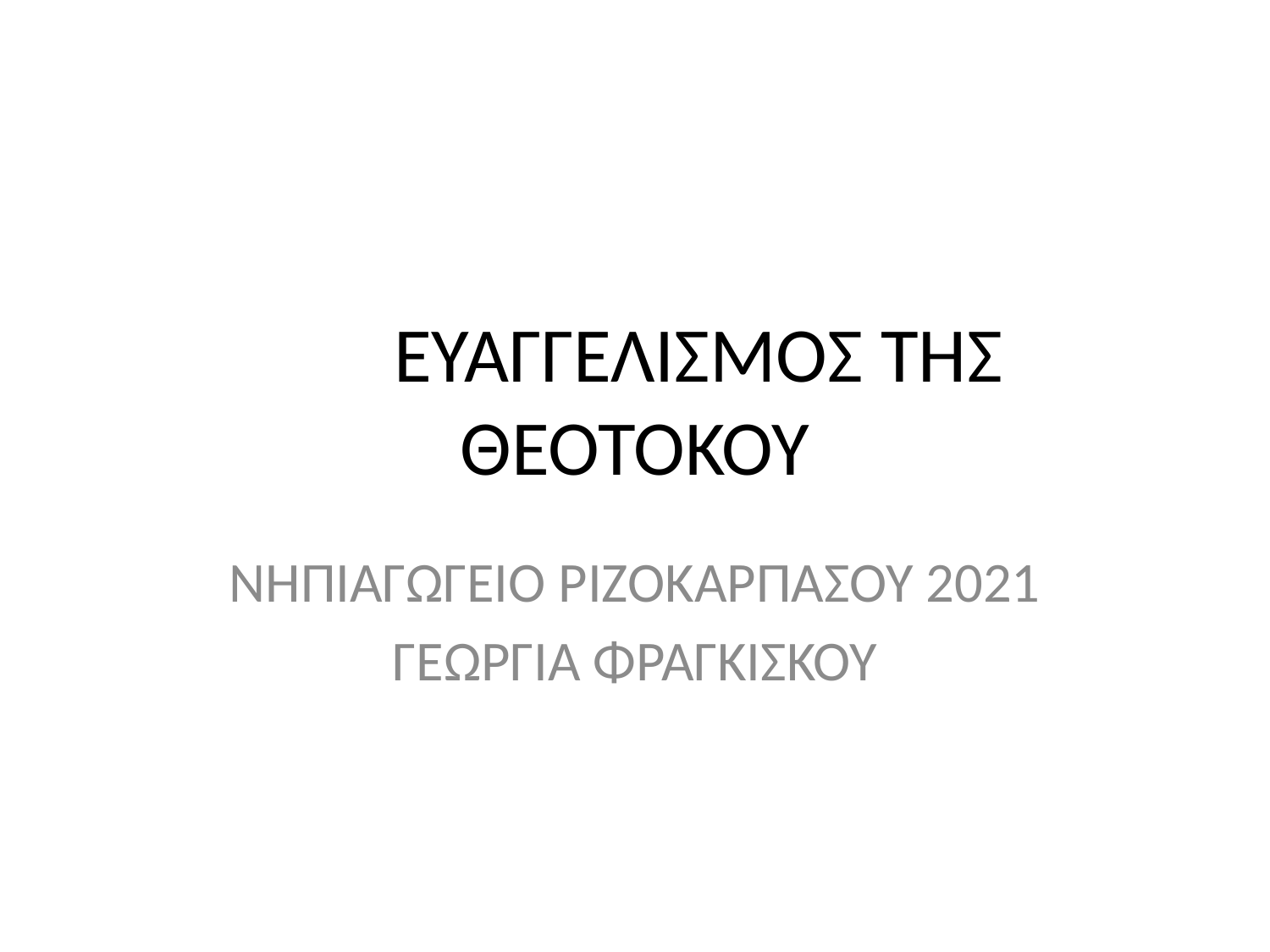

# ΕΥΑΓΓΕΛΙΣΜΟΣ ΤΗΣ ΘΕΟΤΟΚΟΥ
ΝΗΠΙΑΓΩΓΕΙΟ ΡΙΖΟΚΑΡΠΑΣΟΥ 2021
ΓΕΩΡΓΙΑ ΦΡΑΓΚΙΣΚΟΥ